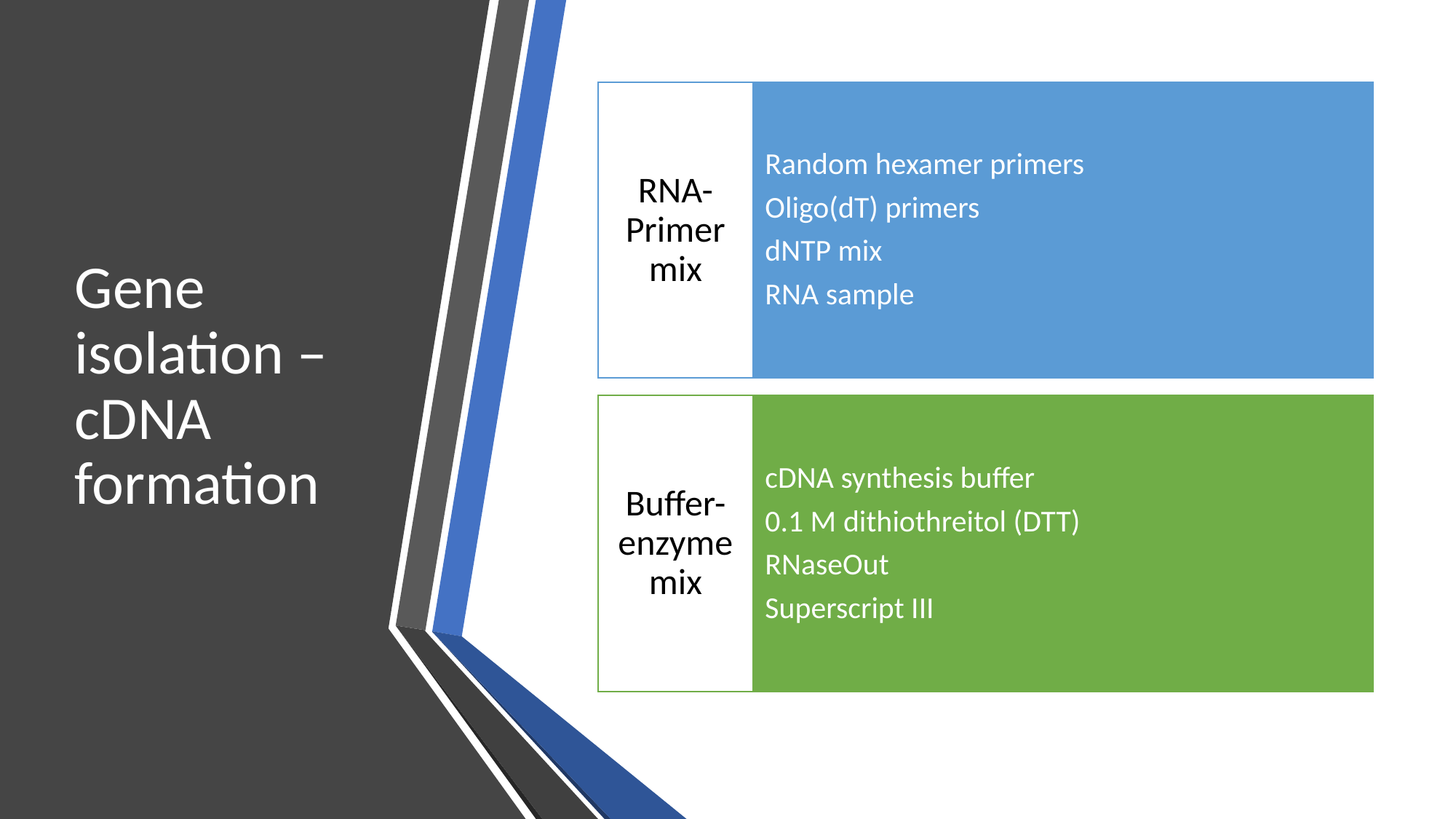

# Gene isolation – cDNA formation
Random hexamer primers
Oligo(dT) primers
dNTP mix
RNA sample
RNA-Primer mix
cDNA synthesis buffer
0.1 M dithiothreitol (DTT)
RNaseOut
Superscript III
Buffer-enzyme mix